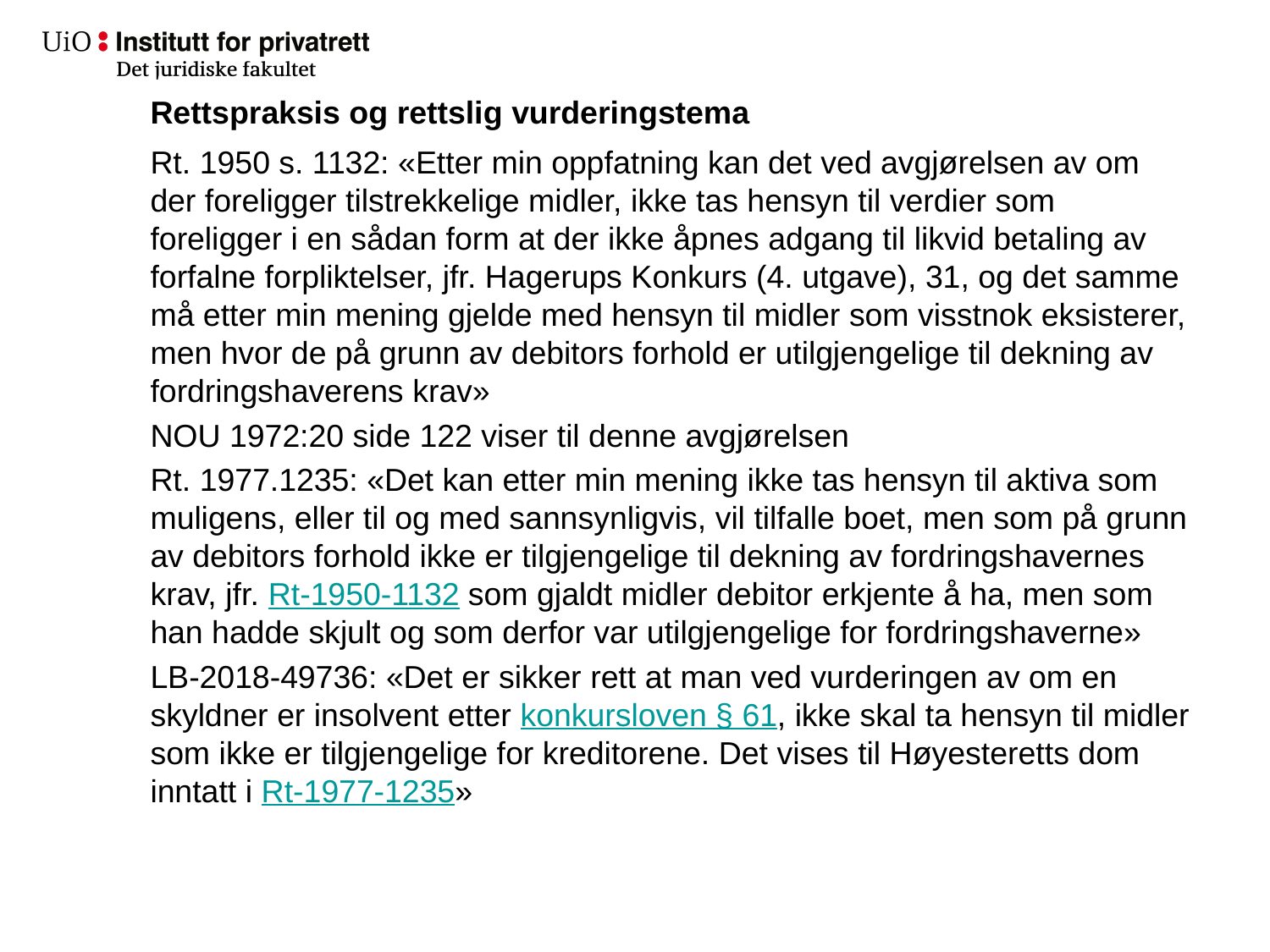

# Rettspraksis og rettslig vurderingstema
Rt. 1950 s. 1132: «Etter min oppfatning kan det ved avgjørelsen av om der foreligger tilstrekkelige midler, ikke tas hensyn til verdier som foreligger i en sådan form at der ikke åpnes adgang til likvid betaling av forfalne forpliktelser, jfr. Hagerups Konkurs (4. utgave), 31, og det samme må etter min mening gjelde med hensyn til midler som visstnok eksisterer, men hvor de på grunn av debitors forhold er utilgjengelige til dekning av fordringshaverens krav»
NOU 1972:20 side 122 viser til denne avgjørelsen
Rt. 1977.1235: «Det kan etter min mening ikke tas hensyn til aktiva som muligens, eller til og med sannsynligvis, vil tilfalle boet, men som på grunn av debitors forhold ikke er tilgjengelige til dekning av fordringshavernes krav, jfr. Rt-1950-1132 som gjaldt midler debitor erkjente å ha, men som han hadde skjult og som derfor var utilgjengelige for fordringshaverne»
LB-2018-49736: «Det er sikker rett at man ved vurderingen av om en skyldner er insolvent etter konkursloven § 61, ikke skal ta hensyn til midler som ikke er tilgjengelige for kreditorene. Det vises til Høyesteretts dom inntatt i Rt-1977-1235»